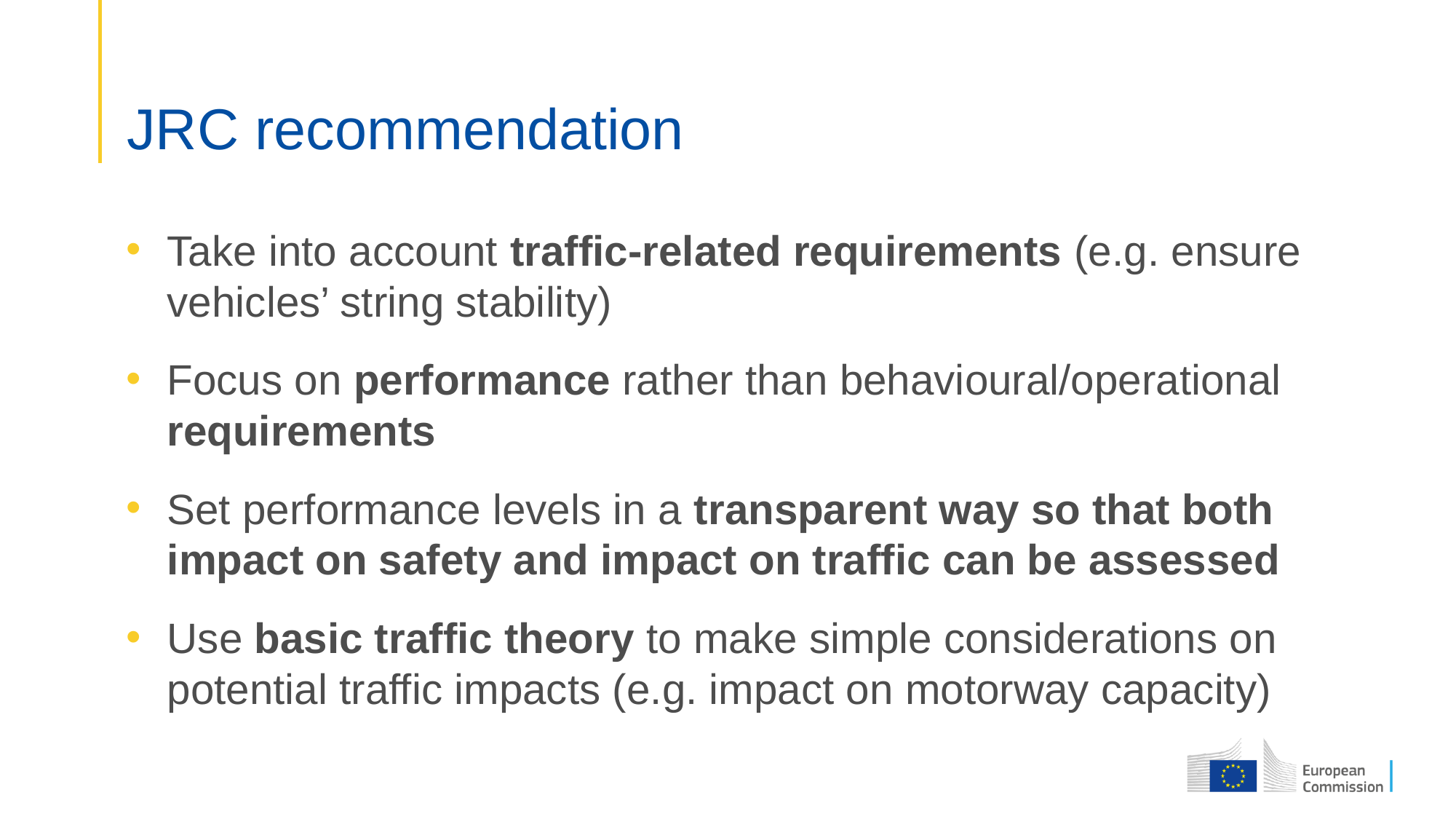

# JRC recommendation
Take into account traffic-related requirements (e.g. ensure vehicles’ string stability)
Focus on performance rather than behavioural/operational requirements
Set performance levels in a transparent way so that both impact on safety and impact on traffic can be assessed
Use basic traffic theory to make simple considerations on potential traffic impacts (e.g. impact on motorway capacity)